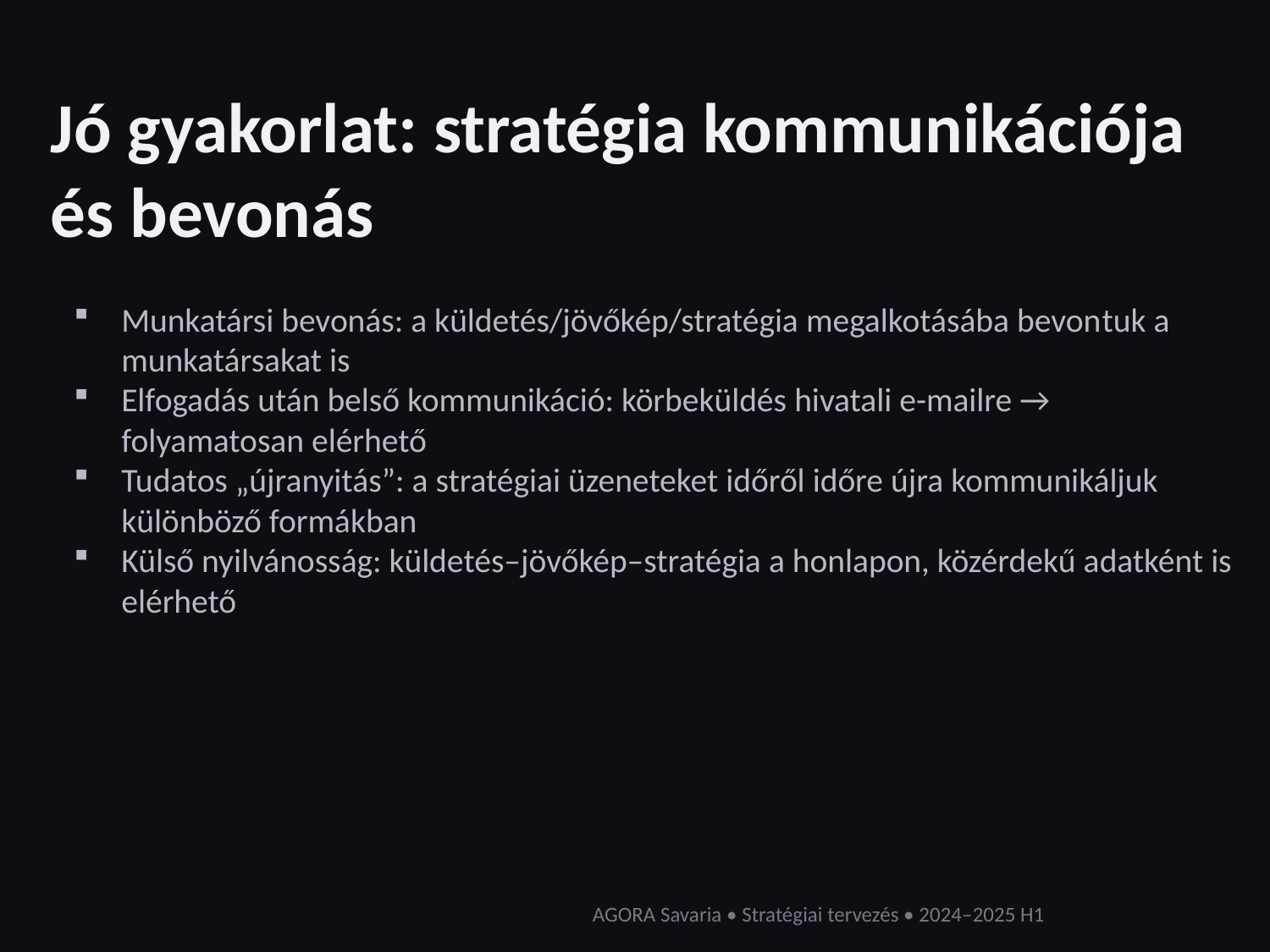

Jó gyakorlat: stratégia kommunikációja és bevonás
Munkatársi bevonás: a küldetés/jövőkép/stratégia megalkotásába bevontuk a munkatársakat is
Elfogadás után belső kommunikáció: körbeküldés hivatali e-mailre → folyamatosan elérhető
Tudatos „újranyitás”: a stratégiai üzeneteket időről időre újra kommunikáljuk különböző formákban
Külső nyilvánosság: küldetés–jövőkép–stratégia a honlapon, közérdekű adatként is elérhető
AGORA Savaria • Stratégiai tervezés • 2024–2025 H1